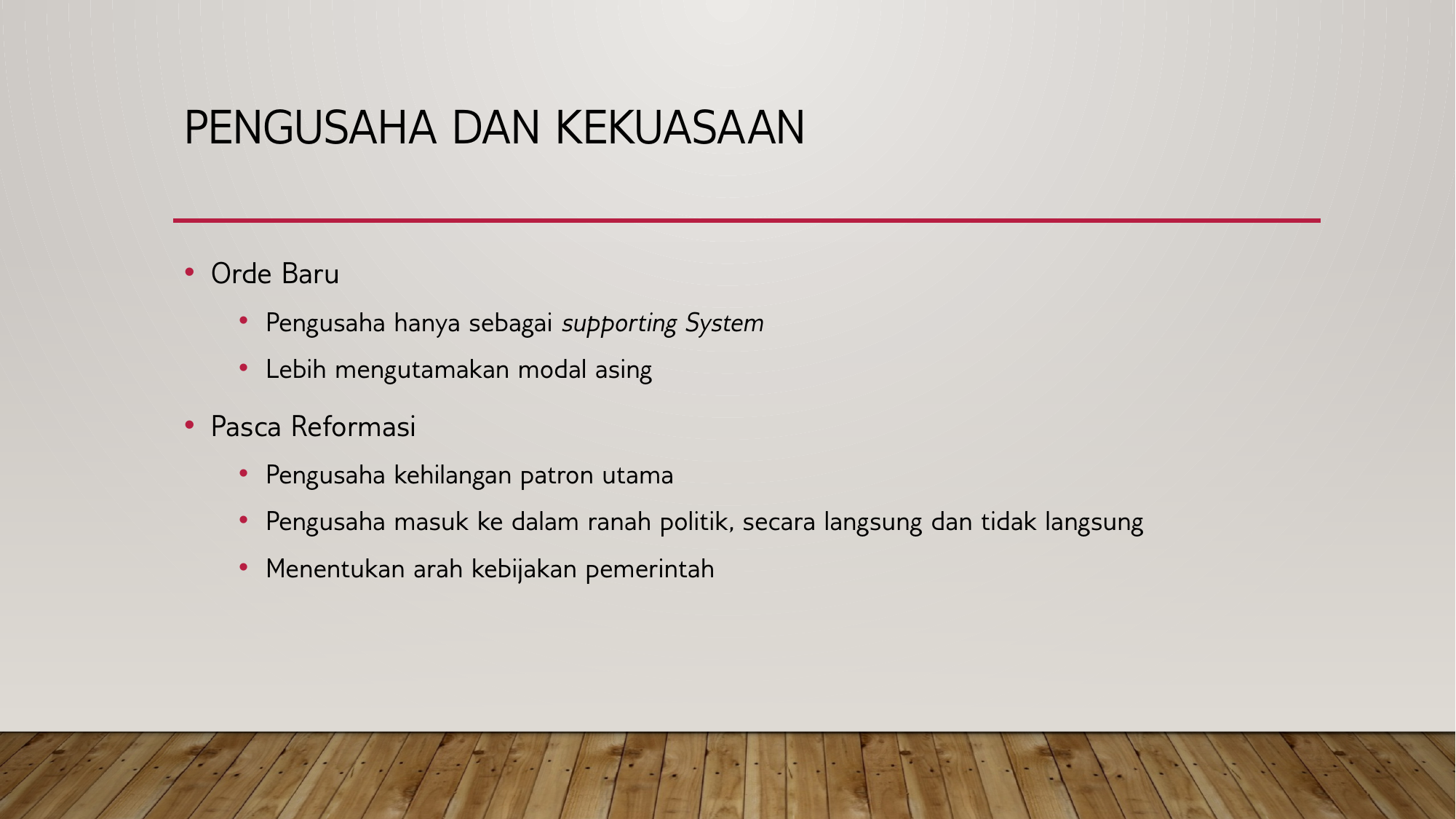

# Pengusaha dan Kekuasaan
Orde Baru
Pengusaha hanya sebagai supporting System
Lebih mengutamakan modal asing
Pasca Reformasi
Pengusaha kehilangan patron utama
Pengusaha masuk ke dalam ranah politik, secara langsung dan tidak langsung
Menentukan arah kebijakan pemerintah